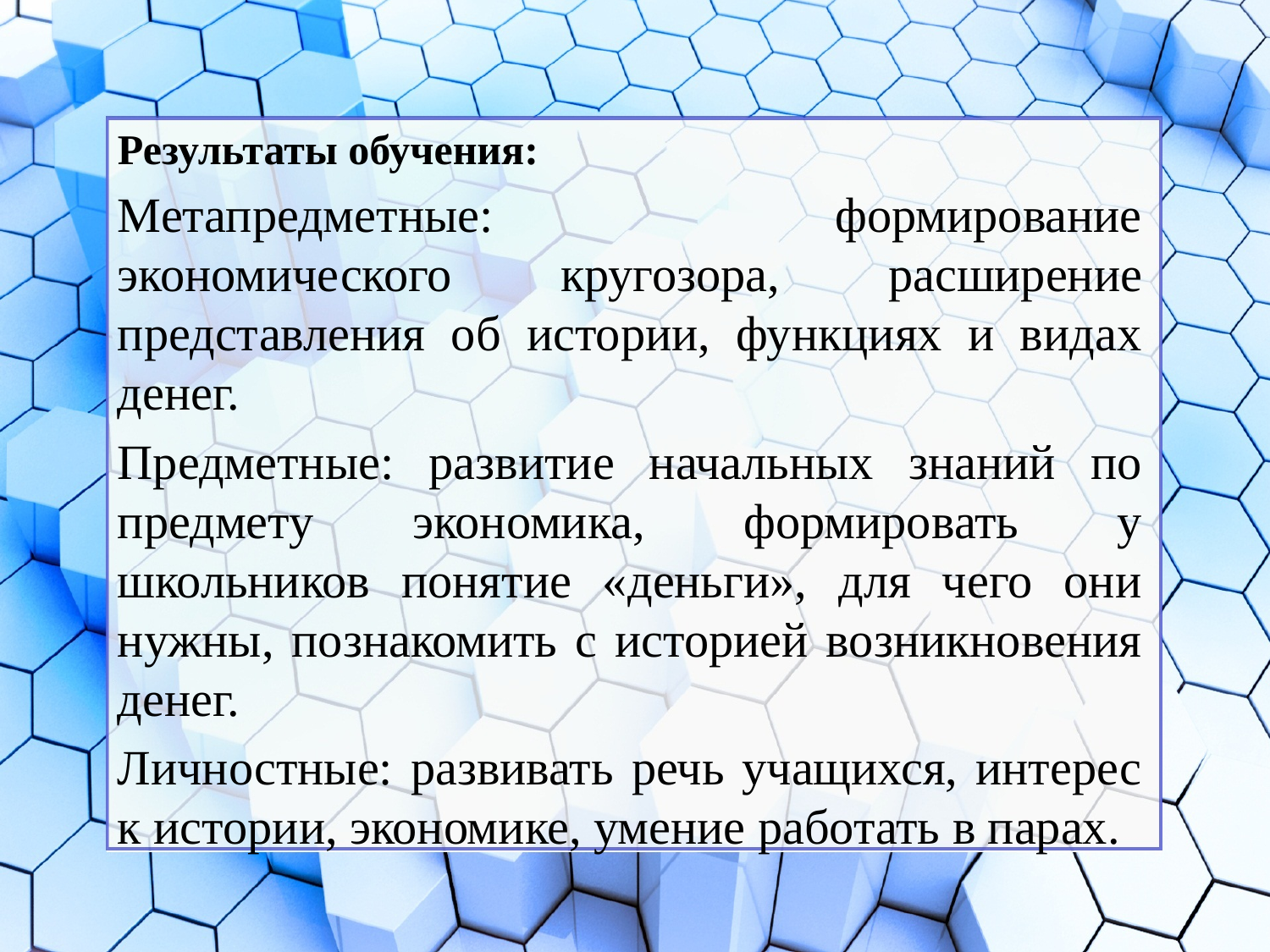

Результаты обучения:
Метапредметные: формирование экономического кругозора, расширение представления об истории, функциях и видах денег.
Предметные: развитие начальных знаний по предмету экономика, формировать у школьников понятие «деньги», для чего они нужны, познакомить с историей возникновения денег.
Личностные: развивать речь учащихся, интерес к истории, экономике, умение работать в парах.